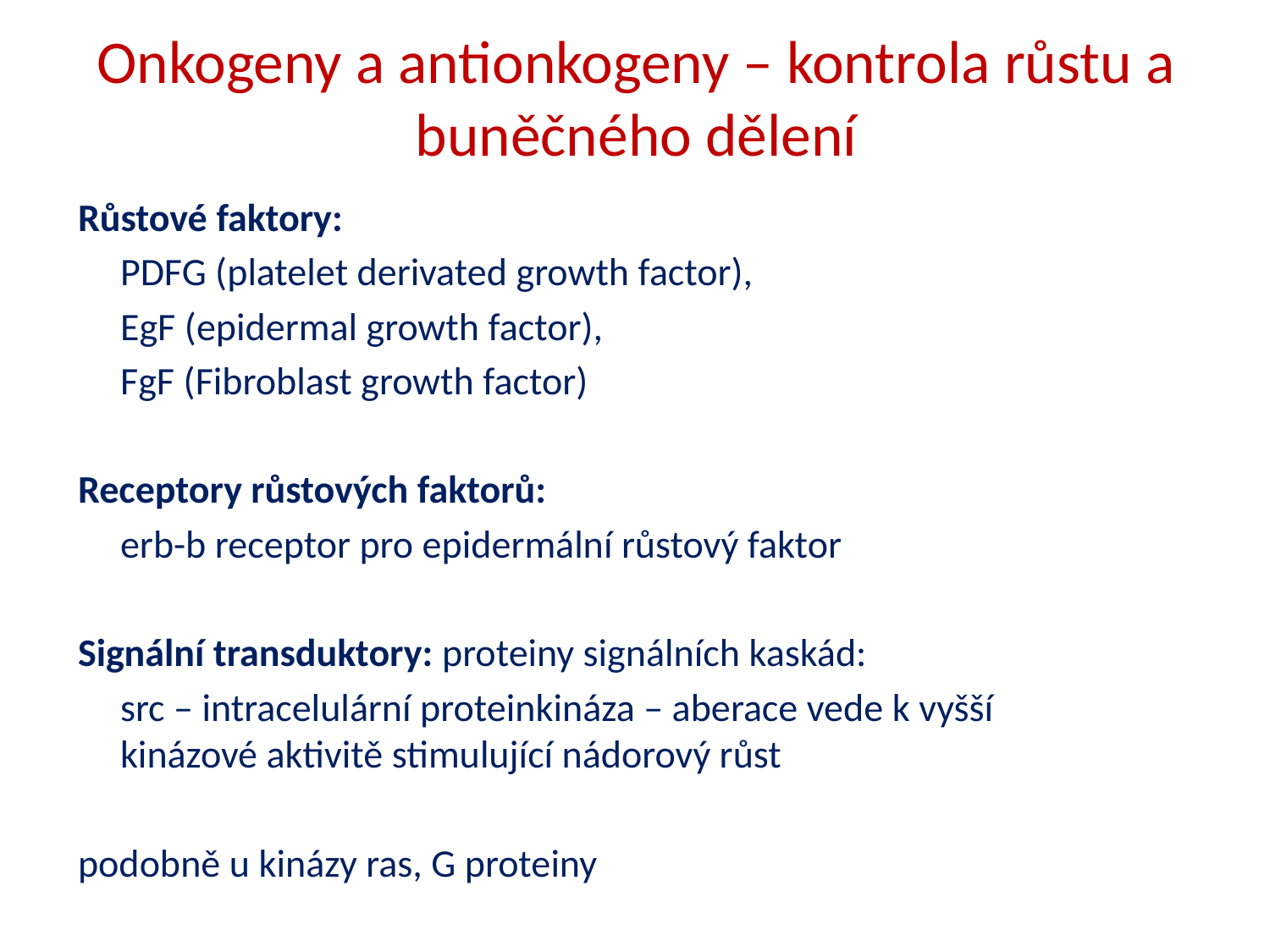

# Onkogeny a antionkogeny – kontrola růstu a buněčného dělení
Růstové faktory:
	PDFG (platelet derivated growth factor),
	EgF (epidermal growth factor),
	FgF (Fibroblast growth factor)

Receptory růstových faktorů:
	erb-b receptor pro epidermální růstový faktor

Signální transduktory: proteiny signálních kaskád:
	src – intracelulární proteinkináza – aberace vede k vyšší 	 kinázové aktivitě stimulující nádorový růst

podobně u kinázy ras, G proteiny